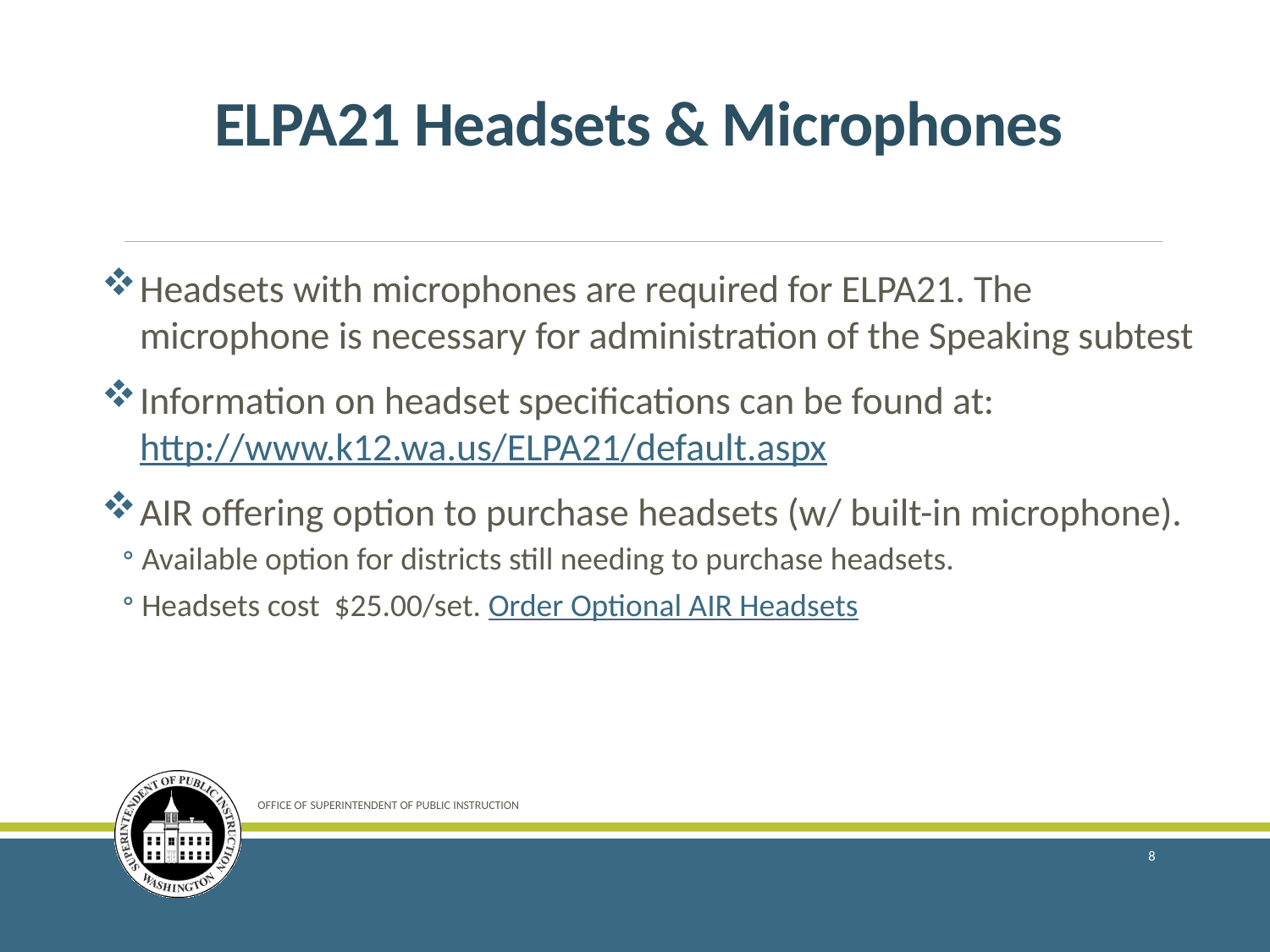

# ELPA21 Headsets & Microphones
Headsets with microphones are required for ELPA21. The microphone is necessary for administration of the Speaking subtest
Information on headset specifications can be found at: http://www.k12.wa.us/ELPA21/default.aspx
AIR offering option to purchase headsets (w/ built-in microphone).
Available option for districts still needing to purchase headsets.
Headsets cost  $25.00/set. Order Optional AIR Headsets

OFFICE OF SUPERINTENDENT OF PUBLIC INSTRUCTION

8